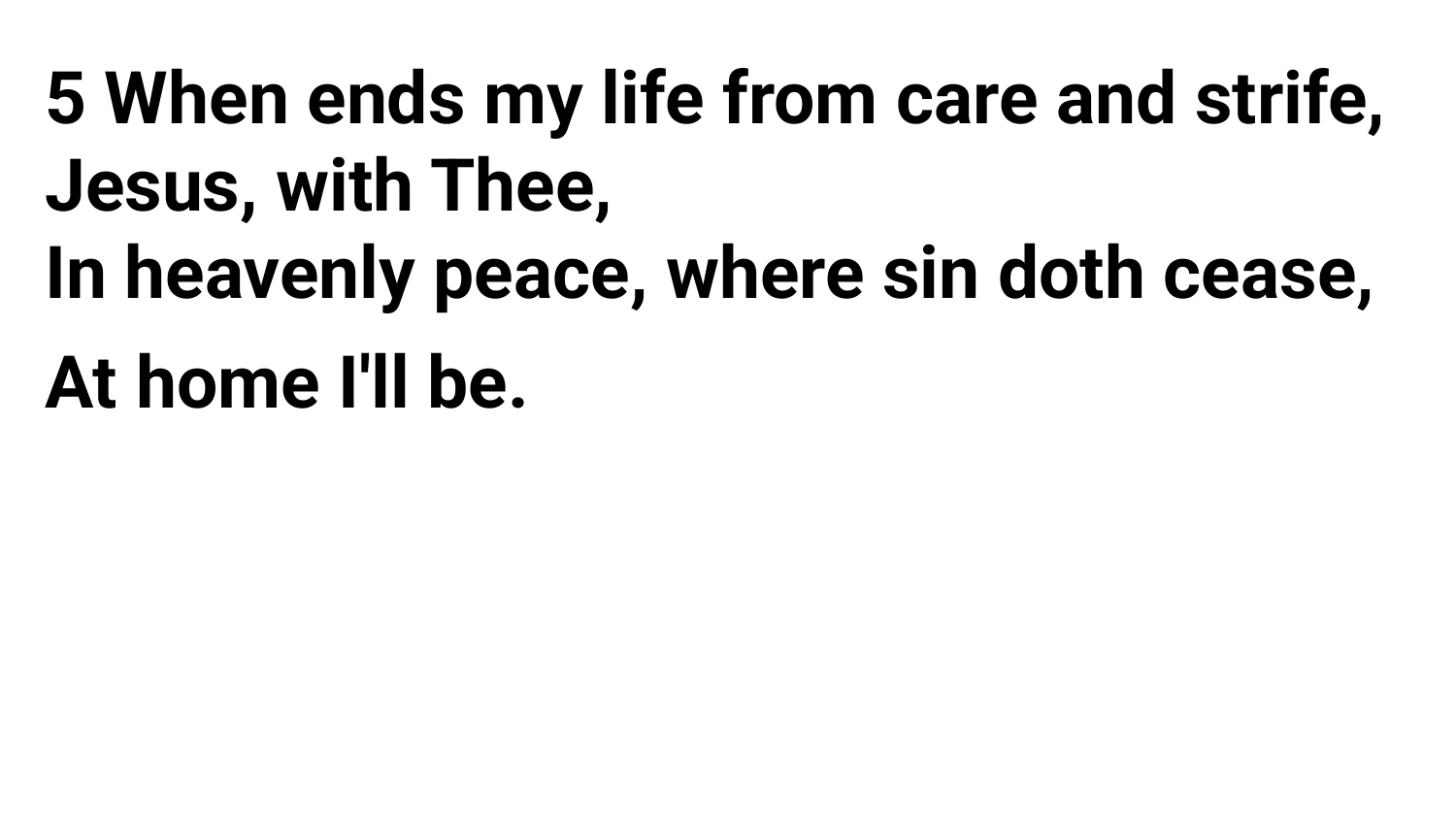

5 When ends my life from care and strife,
Jesus, with Thee,
In heavenly peace, where sin doth cease,
At home I'll be.